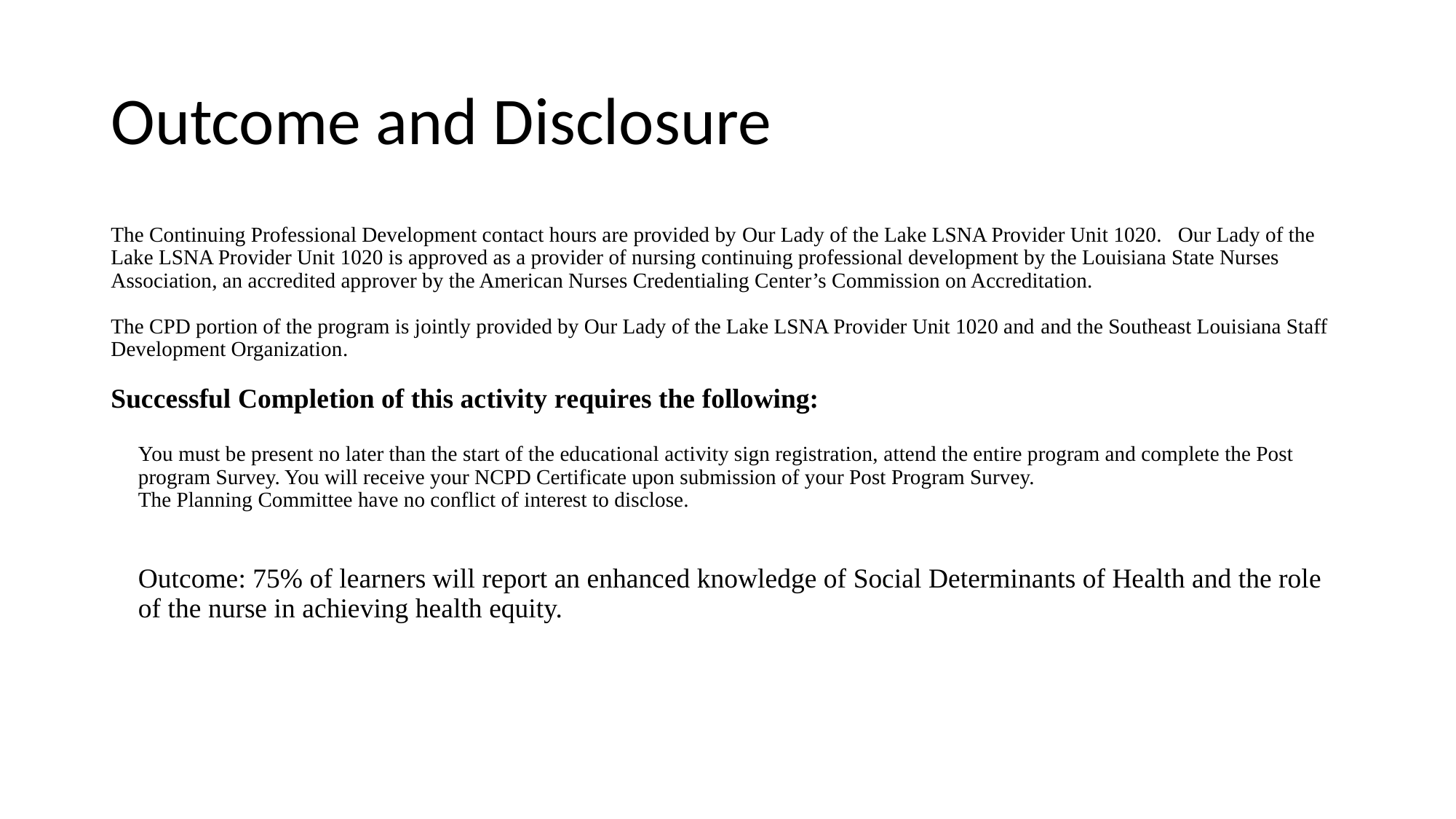

# Outcome and Disclosure
The Continuing Professional Development contact hours are provided by Our Lady of the Lake LSNA Provider Unit 1020.   Our Lady of the Lake LSNA Provider Unit 1020 is approved as a provider of nursing continuing professional development by the Louisiana State Nurses Association, an accredited approver by the American Nurses Credentialing Center’s Commission on Accreditation.

The CPD portion of the program is jointly provided by Our Lady of the Lake LSNA Provider Unit 1020 and and the Southeast Louisiana Staff Development Organization.

Successful Completion of this activity requires the following:

You must be present no later than the start of the educational activity sign registration, attend the entire program and complete the Post program Survey. You will receive your NCPD Certificate upon submission of your Post Program Survey.
The Planning Committee have no conflict of interest to disclose.

Outcome: 75% of learners will report an enhanced knowledge of Social Determinants of Health and the role of the nurse in achieving health equity.